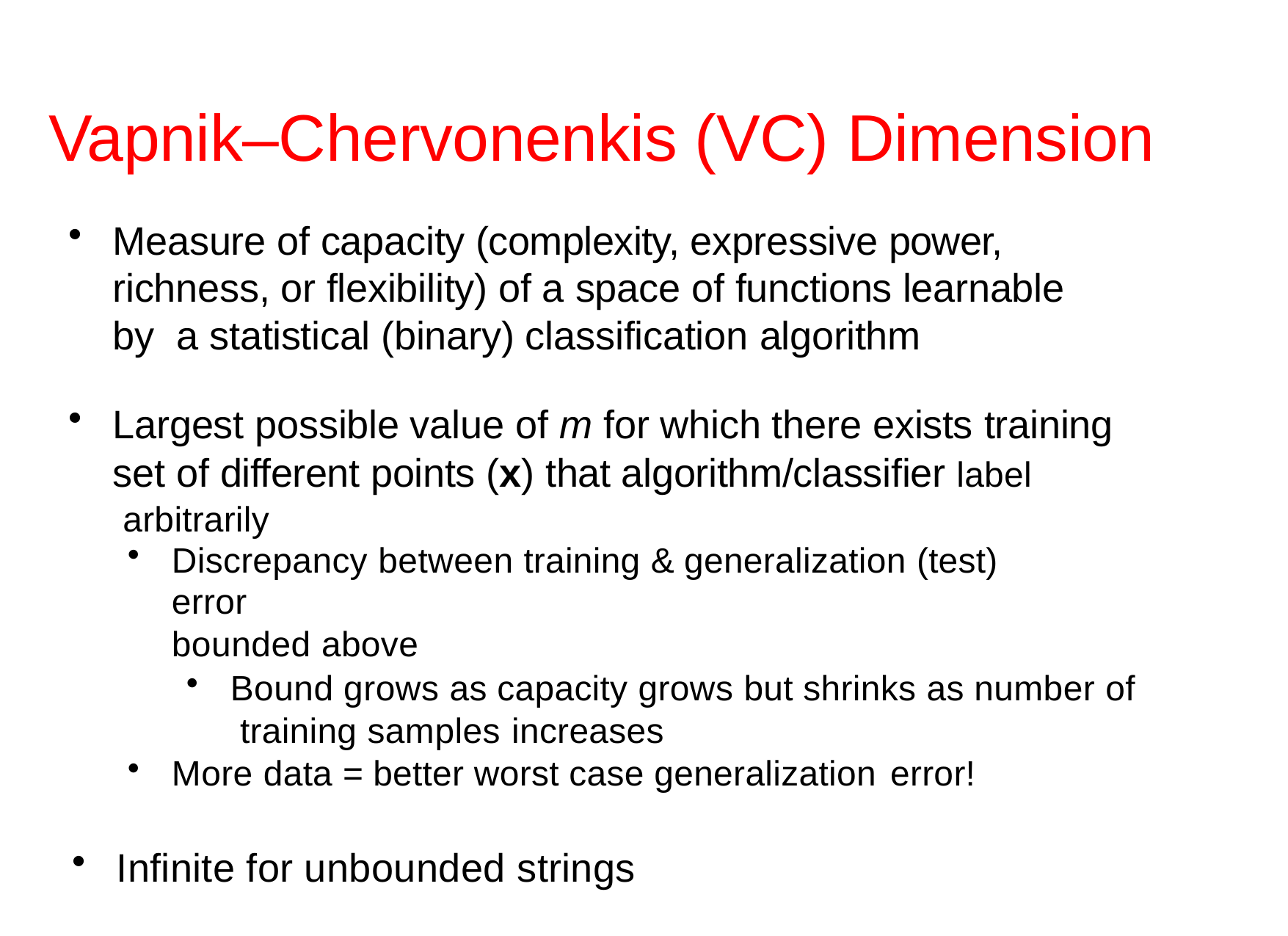

# Vapnik–Chervonenkis (VC) Dimension
Measure of capacity (complexity, expressive power,  richness, or flexibility) of a space of functions learnable by  a statistical (binary) classification algorithm

Largest possible value of m for which there exists training
set of different points (x) that algorithm/classifier label  arbitrarily
Discrepancy between training & generalization (test) error
bounded above
Bound grows as capacity grows but shrinks as number of  training samples increases
More data = better worst case generalization error!

Infinite for unbounded strings